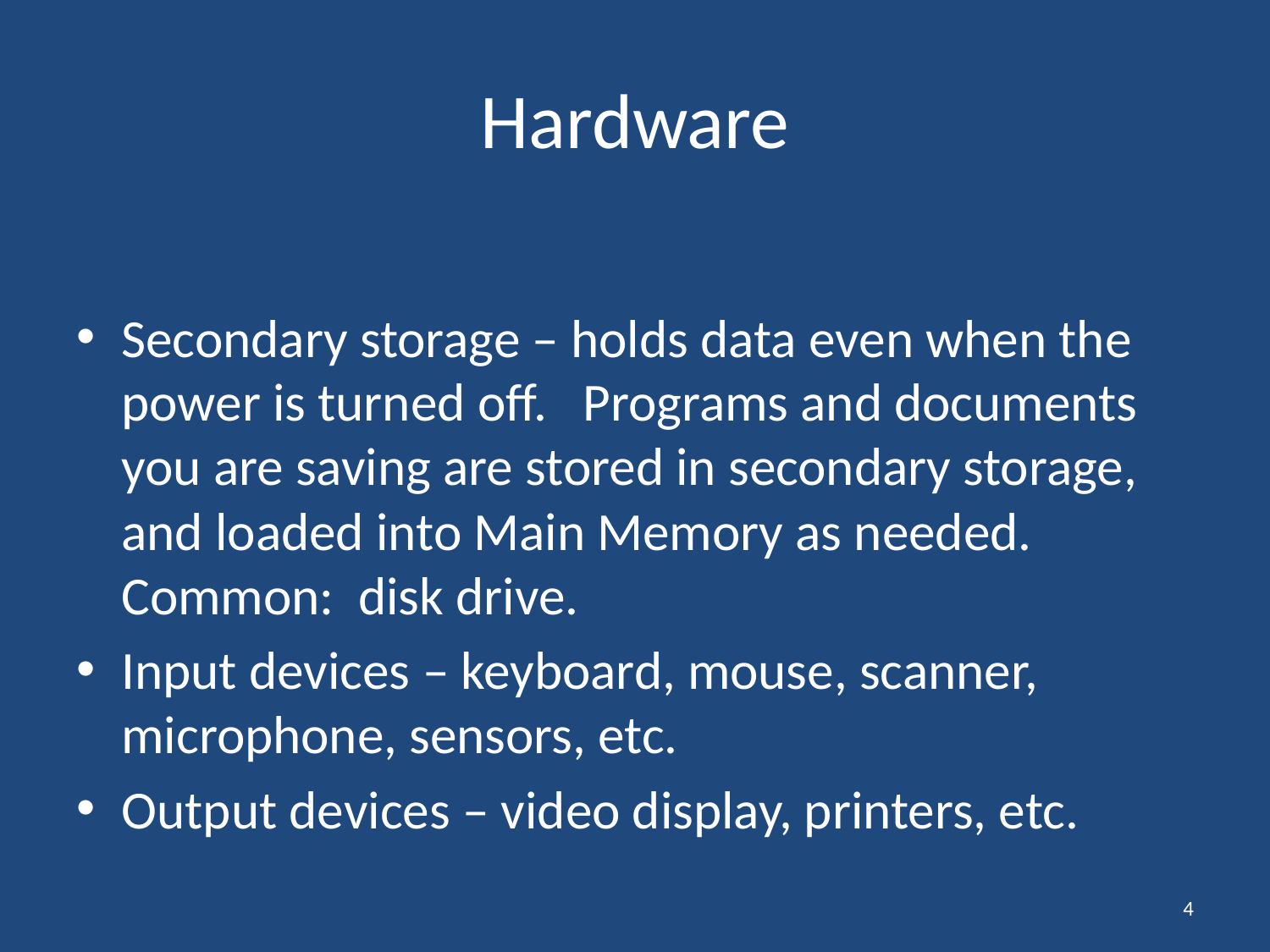

# Hardware

Secondary storage – holds data even when the power is turned off.   Programs and documents you are saving are stored in secondary storage, and loaded into Main Memory as needed.  Common:  disk drive.
Input devices – keyboard, mouse, scanner, microphone, sensors, etc.
Output devices – video display, printers, etc.

4